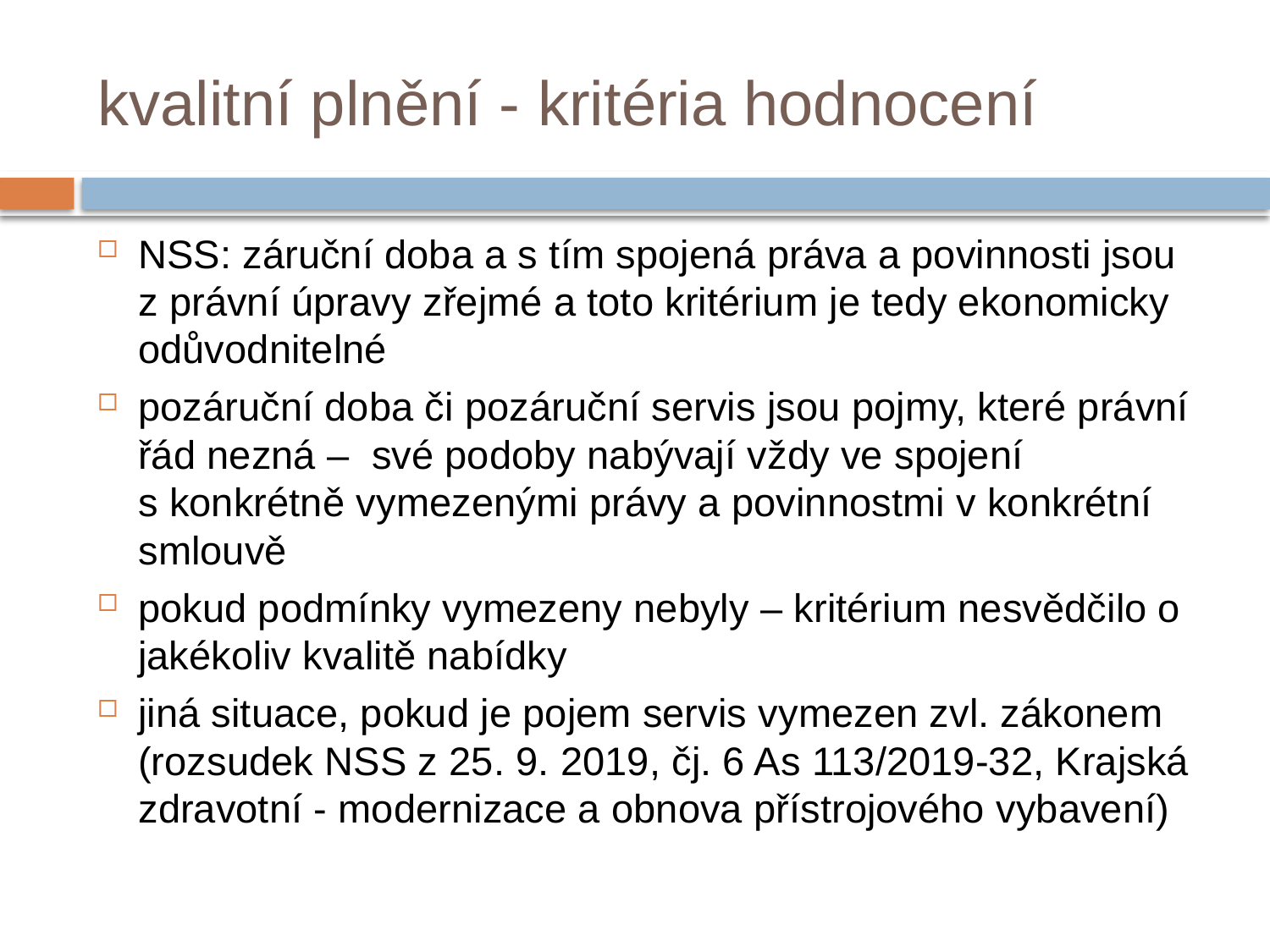

# kvalitní plnění - kritéria hodnocení
NSS: záruční doba a s tím spojená práva a povinnosti jsou z právní úpravy zřejmé a toto kritérium je tedy ekonomicky odůvodnitelné
pozáruční doba či pozáruční servis jsou pojmy, které právní řád nezná –  své podoby nabývají vždy ve spojení s konkrétně vymezenými právy a povinnostmi v konkrétní smlouvě
pokud podmínky vymezeny nebyly – kritérium nesvědčilo o jakékoliv kvalitě nabídky
jiná situace, pokud je pojem servis vymezen zvl. zákonem (rozsudek NSS z 25. 9. 2019, čj. 6 As 113/2019-32, Krajská zdravotní - modernizace a obnova přístrojového vybavení)